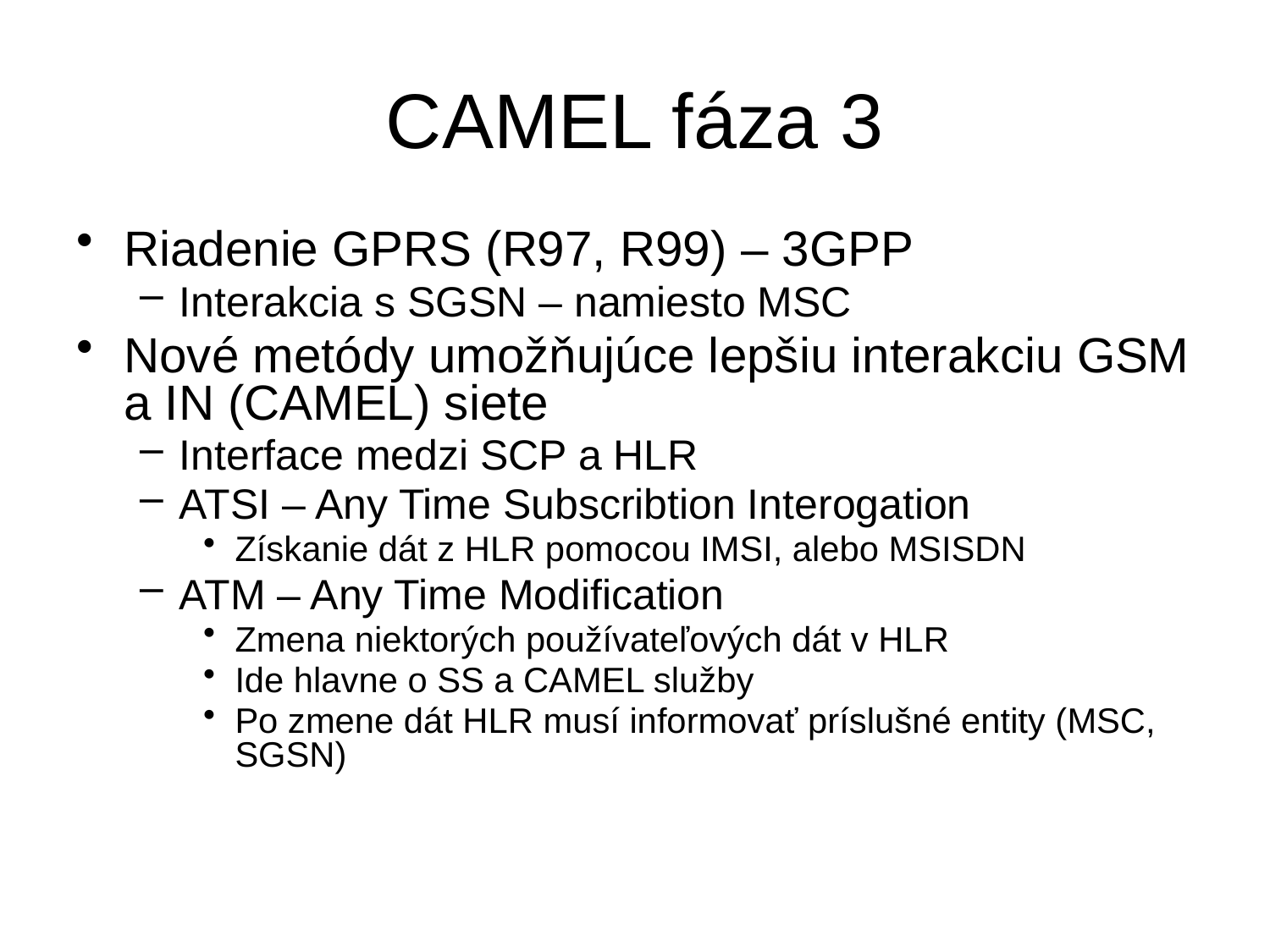

# CAMEL fáza 3
Riadenie GPRS (R97, R99) – 3GPP
Interakcia s SGSN – namiesto MSC
Nové metódy umožňujúce lepšiu interakciu GSM a IN (CAMEL) siete
Interface medzi SCP a HLR
ATSI – Any Time Subscribtion Interogation
Získanie dát z HLR pomocou IMSI, alebo MSISDN
ATM – Any Time Modification
Zmena niektorých používateľových dát v HLR
Ide hlavne o SS a CAMEL služby
Po zmene dát HLR musí informovať príslušné entity (MSC, SGSN)